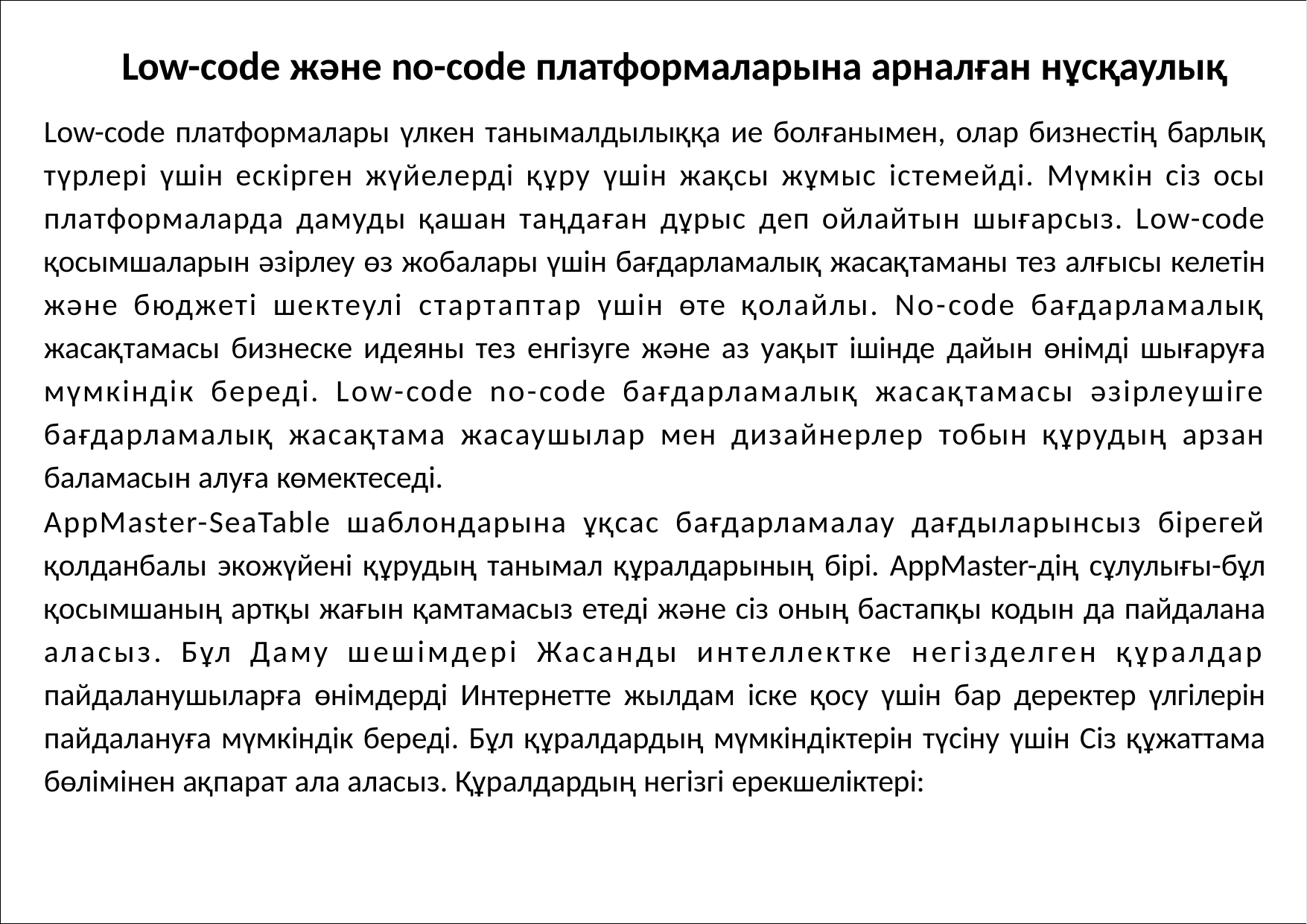

# Low-code және no-code платформаларына арналған нұсқаулық
Low-code платформалары үлкен танымалдылыққа ие болғанымен, олар бизнестің барлық түрлері үшін ескірген жүйелерді құру үшін жақсы жұмыс істемейді. Мүмкін сіз осы платформаларда дамуды қашан таңдаған дұрыс деп ойлайтын шығарсыз. Low-code қосымшаларын әзірлеу өз жобалары үшін бағдарламалық жасақтаманы тез алғысы келетін және бюджеті шектеулі стартаптар үшін өте қолайлы. No-code бағдарламалық жасақтамасы бизнеске идеяны тез енгізуге және аз уақыт ішінде дайын өнімді шығаруға мүмкіндік береді. Low-code no-code бағдарламалық жасақтамасы әзірлеушіге бағдарламалық жасақтама жасаушылар мен дизайнерлер тобын құрудың арзан баламасын алуға көмектеседі.
AppMaster-SeaTable шаблондарына ұқсас бағдарламалау дағдыларынсыз бірегей қолданбалы экожүйені құрудың танымал құралдарының бірі. AppMaster-дің сұлулығы-бұл қосымшаның артқы жағын қамтамасыз етеді және сіз оның бастапқы кодын да пайдалана аласыз. Бұл Даму шешімдері Жасанды интеллектке негізделген құралдар пайдаланушыларға өнімдерді Интернетте жылдам іске қосу үшін бар деректер үлгілерін пайдалануға мүмкіндік береді. Бұл құралдардың мүмкіндіктерін түсіну үшін Сіз құжаттама бөлімінен ақпарат ала аласыз. Құралдардың негізгі ерекшеліктері: